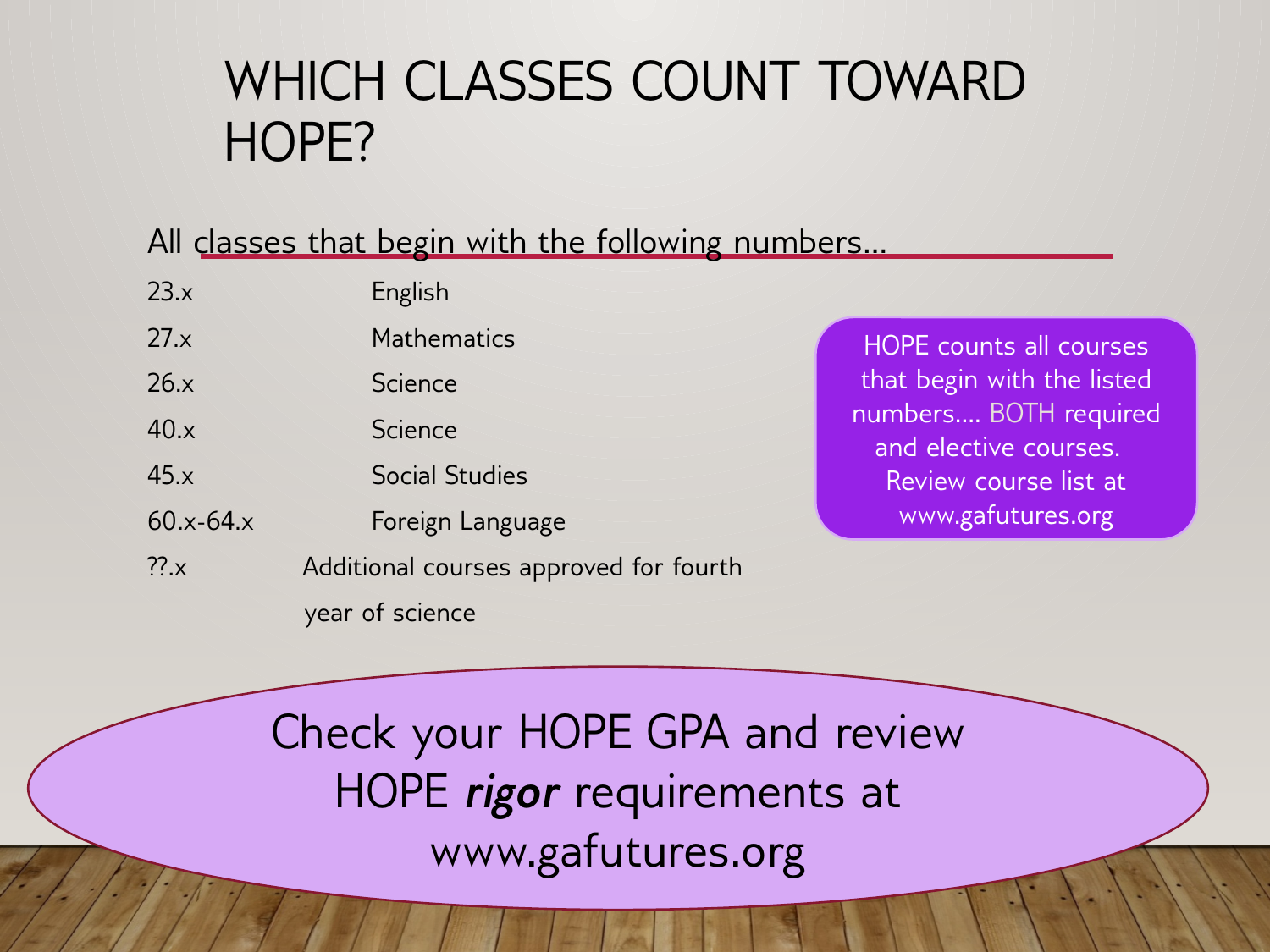

# Which classes count toward HOPE?
All classes that begin with the following numbers…
23.x	 	English
27.x	  	Mathematics
26.x	   	Science
40.x	  	Science
45.x	   	Social Studies
60.x-64.x   	Foreign Language
??.x              Additional courses approved for fourth
                   year of science
HOPE counts all courses that begin with the listed numbers…. BOTH required and elective courses.
Review course list at www.gafutures.org

Check your HOPE GPA and review HOPE rigor requirements at www.gafutures.org